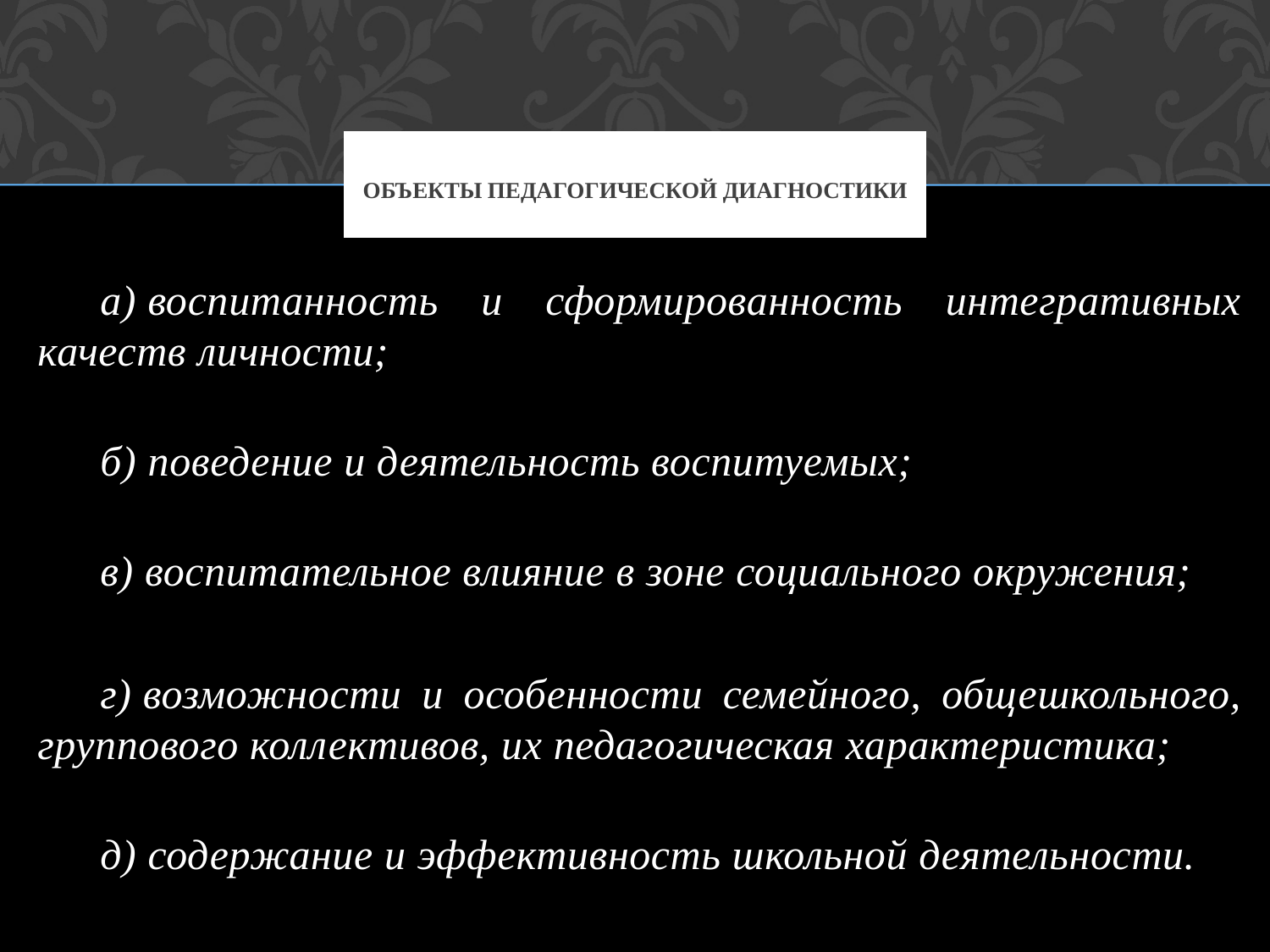

# объекты педагогической диагностики
а) воспитанность и сформированность интегративных качеств личности;

б) поведение и деятельность воспитуемых;

в) воспитательное влияние в зоне социального окружения;

г) возможности и особенности семейного, общешкольного, группового коллективов, их педагогическая характеристика;

д) содержание и эффективность школьной деятельности.